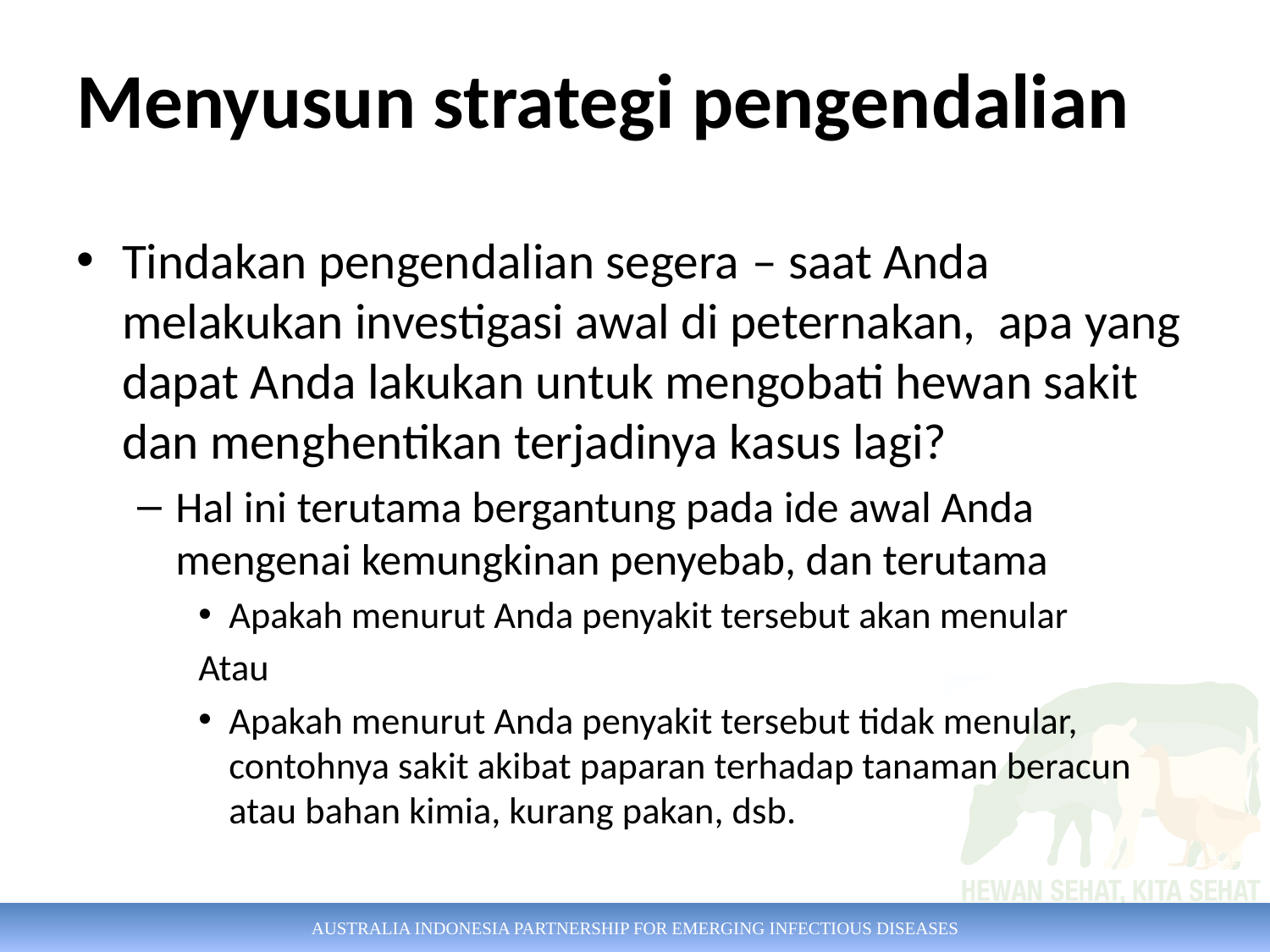

# Menyusun strategi pengendalian
Tindakan pengendalian segera – saat Anda melakukan investigasi awal di peternakan,  apa yang dapat Anda lakukan untuk mengobati hewan sakit dan menghentikan terjadinya kasus lagi?
Hal ini terutama bergantung pada ide awal Anda mengenai kemungkinan penyebab, dan terutama
Apakah menurut Anda penyakit tersebut akan menular
Atau
Apakah menurut Anda penyakit tersebut tidak menular, contohnya sakit akibat paparan terhadap tanaman beracun atau bahan kimia, kurang pakan, dsb.